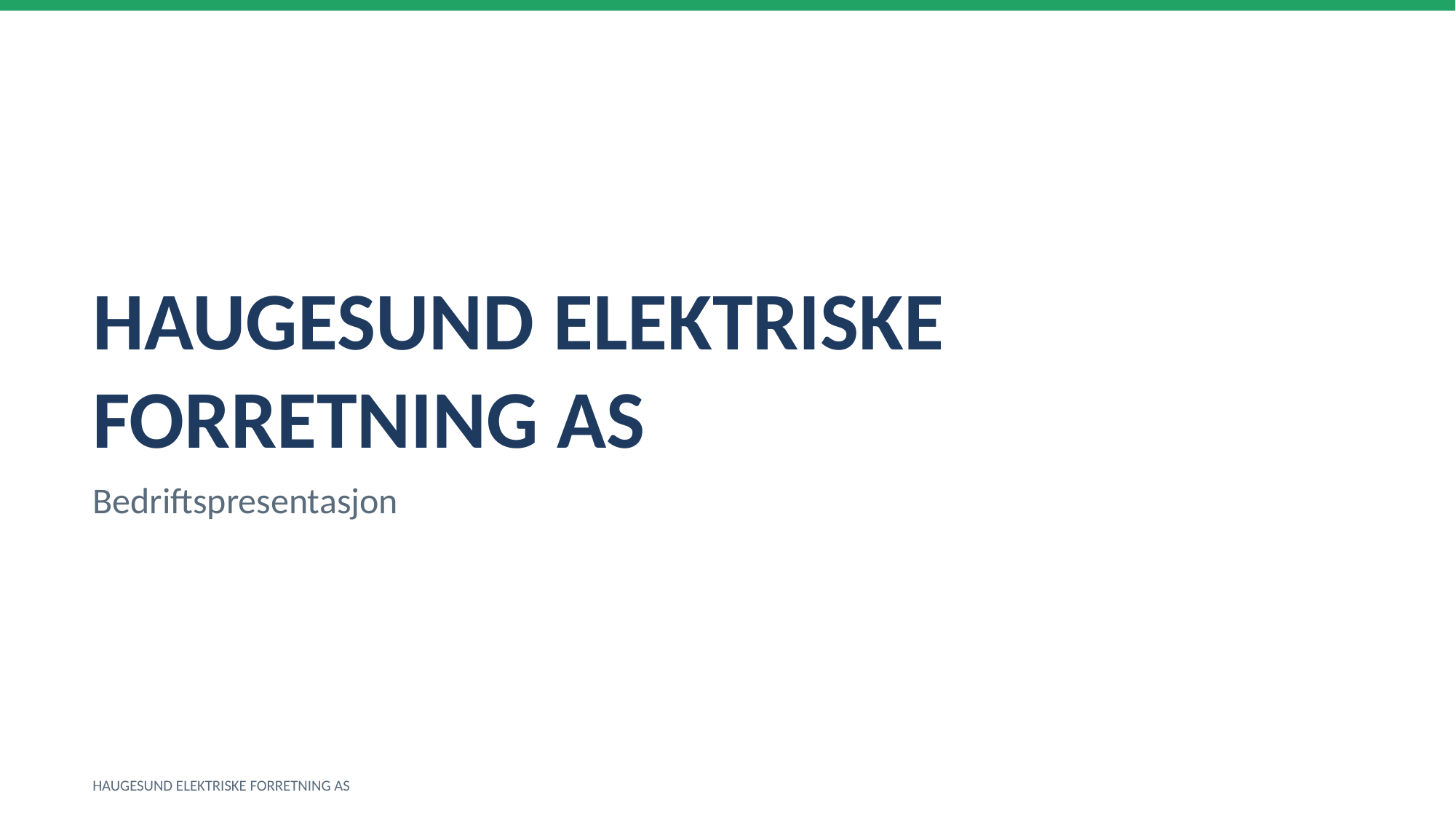

HAUGESUND ELEKTRISKE FORRETNING AS
Bedriftspresentasjon
HAUGESUND ELEKTRISKE FORRETNING AS